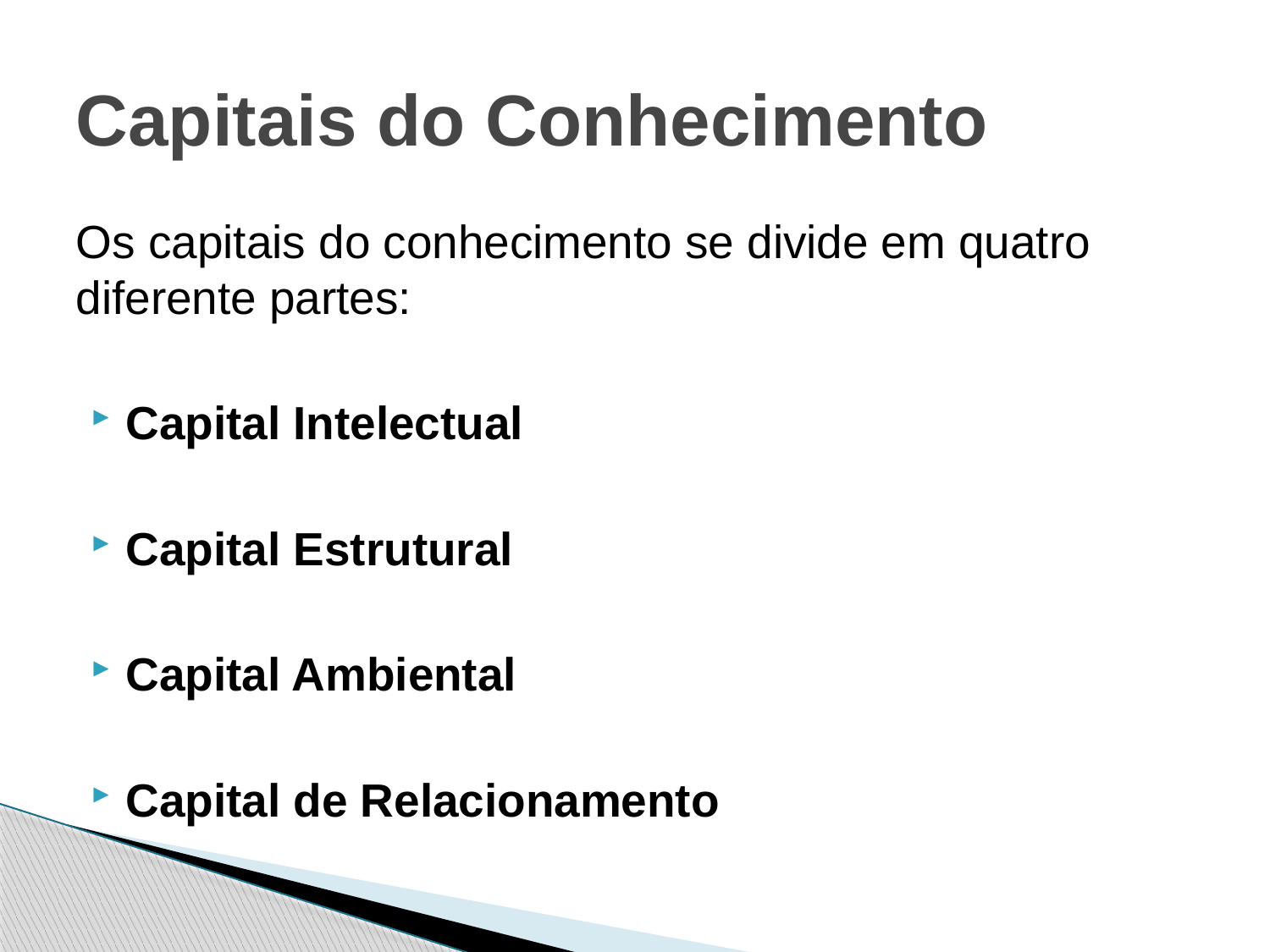

# Capitais do Conhecimento
Os capitais do conhecimento se divide em quatro diferente partes:

Capital Intelectual

Capital Estrutural

Capital Ambiental

Capital de Relacionamento